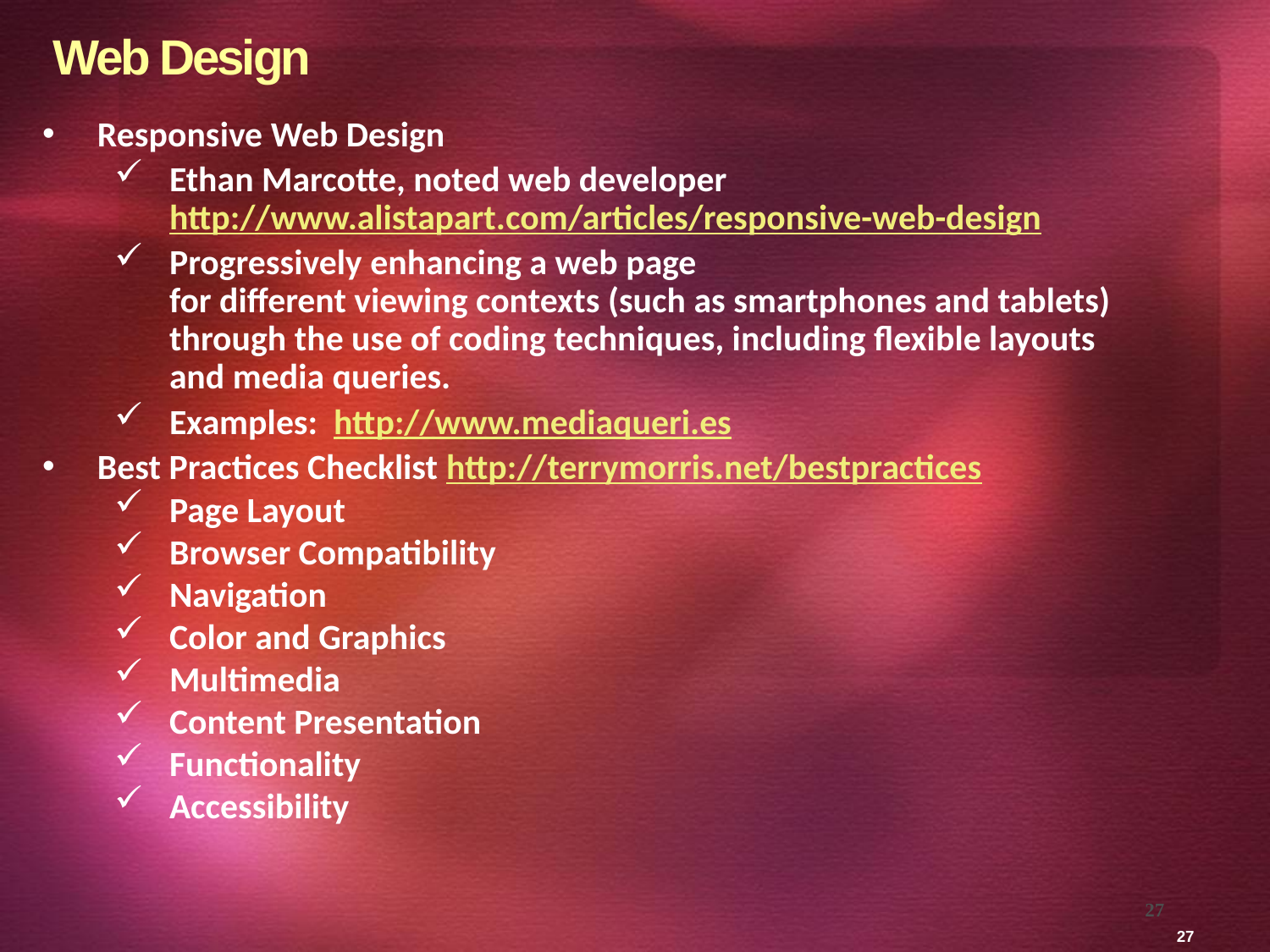

# Web Design
Responsive Web Design
Ethan Marcotte, noted web developer
http://www.alistapart.com/articles/responsive-web-design
Progressively enhancing a web page
for different viewing contexts (such as smartphones and tablets)
through the use of coding techniques, including flexible layouts and media queries.
Examples:  http://www.mediaqueri.es
Best Practices Checklist http://terrymorris.net/bestpractices
Page Layout
Browser Compatibility
Navigation
Color and Graphics
Multimedia
Content Presentation
Functionality
Accessibility

27